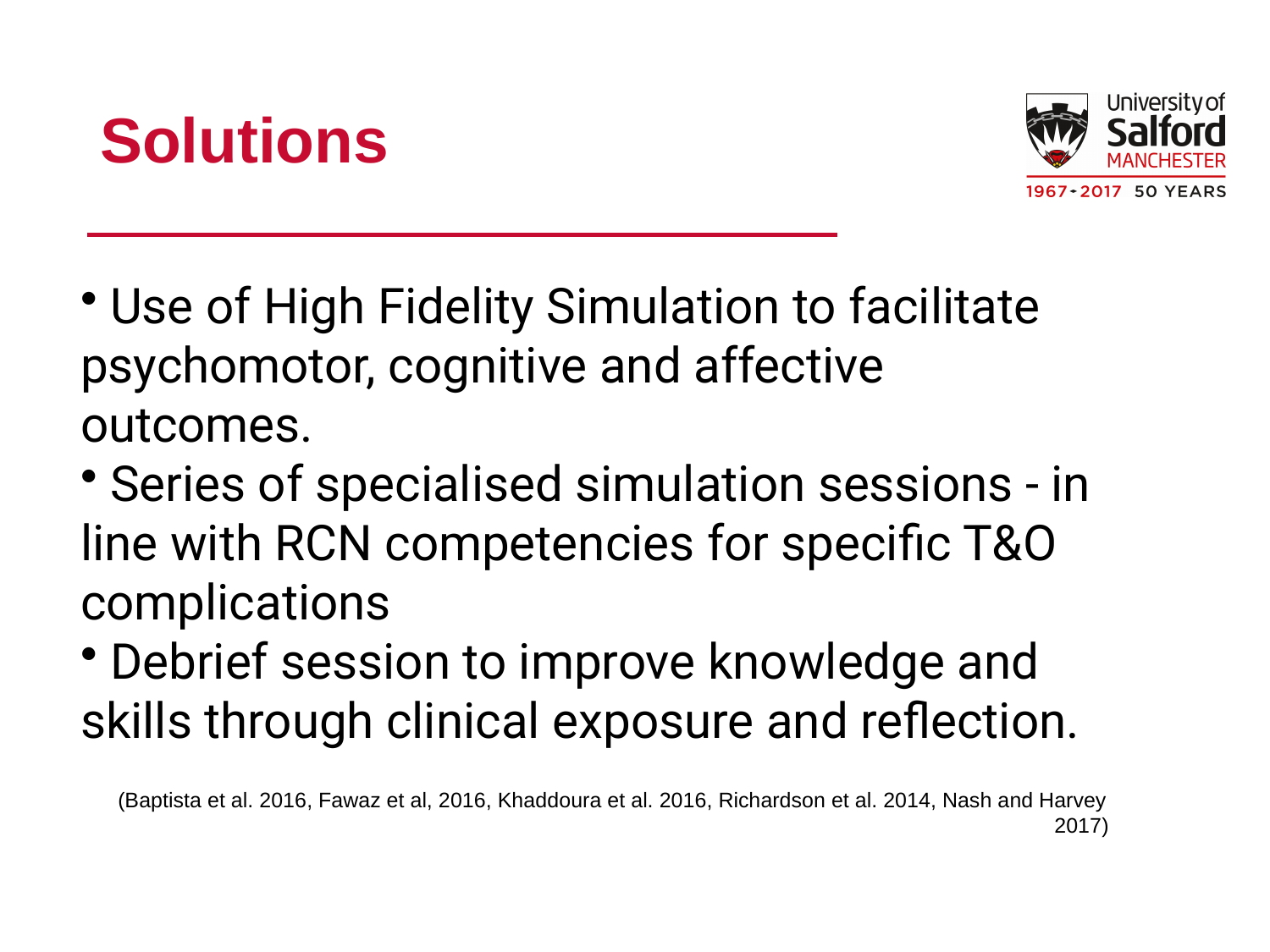

# Solutions

 Use of High Fidelity Simulation to facilitate psychomotor, cognitive and affective outcomes.
 Series of specialised simulation sessions - in line with RCN competencies for specific T&O complications
 Debrief session to improve knowledge and skills through clinical exposure and reflection.
(Baptista et al. 2016, Fawaz et al, 2016, Khaddoura et al. 2016, Richardson et al. 2014, Nash and Harvey 2017)